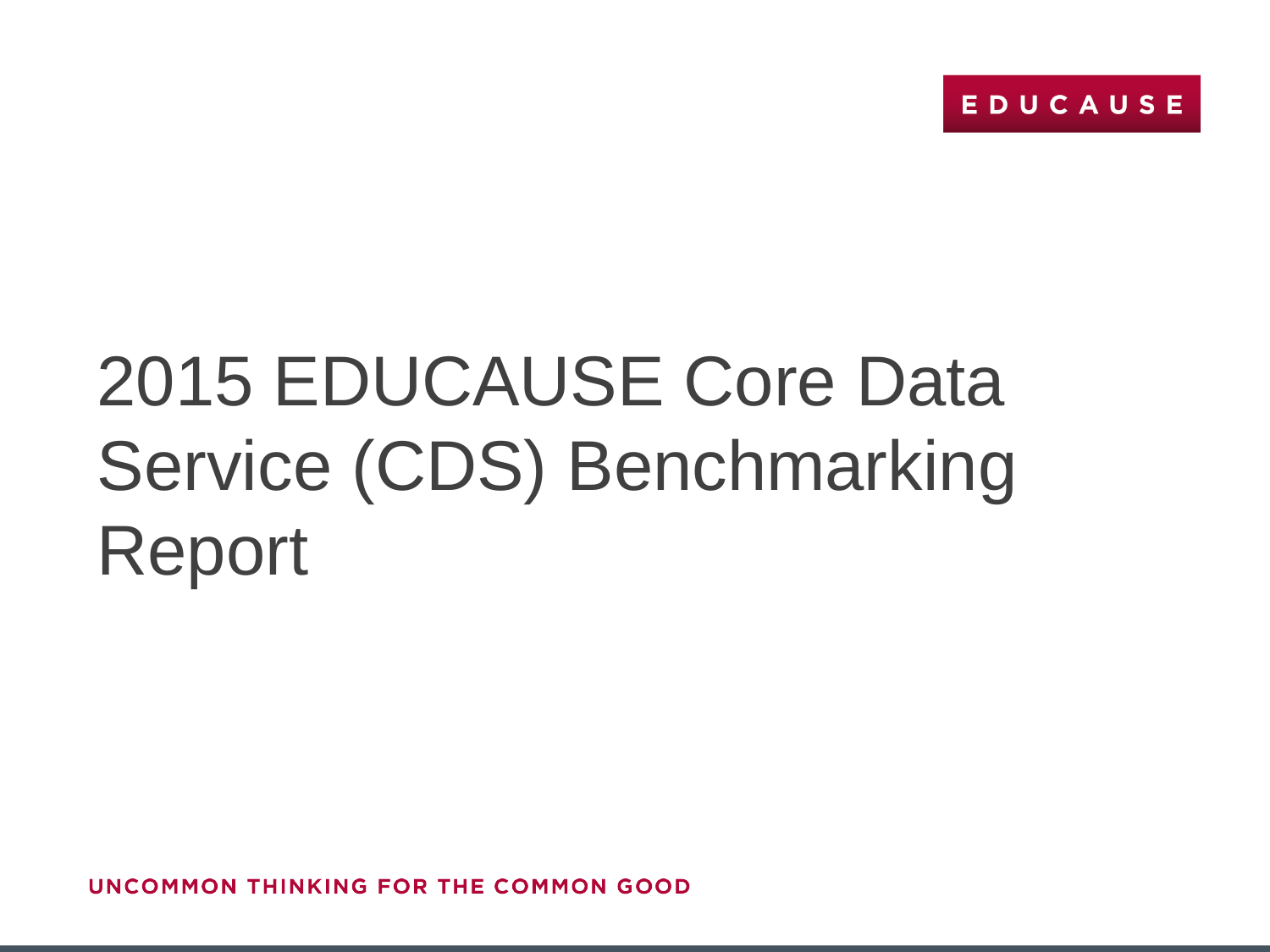

# 2015 EDUCAUSE Core Data Service (CDS) Benchmarking Report